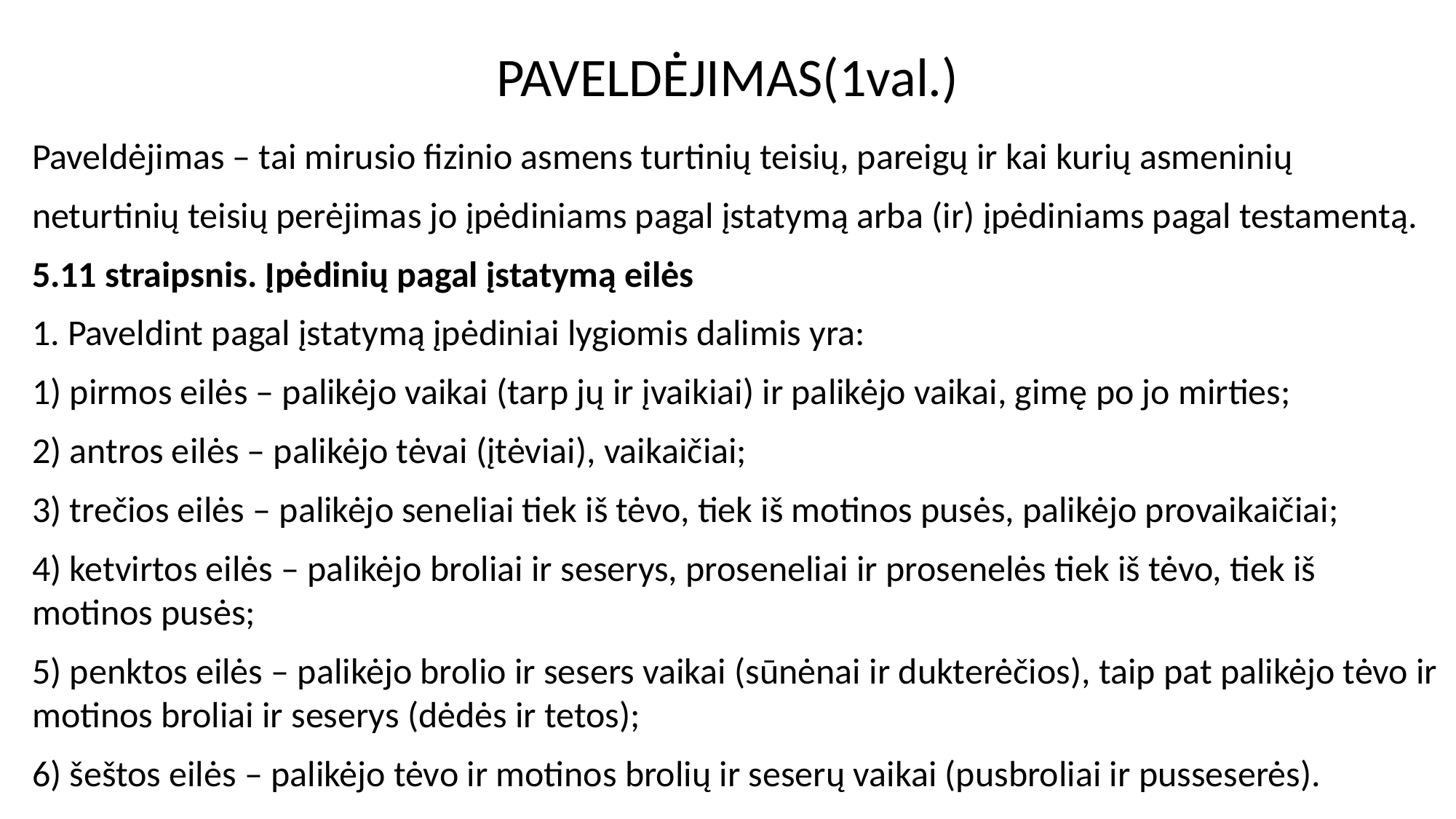

# PAVELDĖJIMAS(1val.)
Paveldėjimas – tai mirusio fizinio asmens turtinių teisių, pareigų ir kai kurių asmeninių
neturtinių teisių perėjimas jo įpėdiniams pagal įstatymą arba (ir) įpėdiniams pagal testamentą.
5.11 straipsnis. Įpėdinių pagal įstatymą eilės
1. Paveldint pagal įstatymą įpėdiniai lygiomis dalimis yra:
1) pirmos eilės – palikėjo vaikai (tarp jų ir įvaikiai) ir palikėjo vaikai, gimę po jo mirties;
2) antros eilės – palikėjo tėvai (įtėviai), vaikaičiai;
3) trečios eilės – palikėjo seneliai tiek iš tėvo, tiek iš motinos pusės, palikėjo provaikaičiai;
4) ketvirtos eilės – palikėjo broliai ir seserys, proseneliai ir prosenelės tiek iš tėvo, tiek iš motinos pusės;
5) penktos eilės – palikėjo brolio ir sesers vaikai (sūnėnai ir dukterėčios), taip pat palikėjo tėvo ir motinos broliai ir seserys (dėdės ir tetos);
6) šeštos eilės – palikėjo tėvo ir motinos brolių ir seserų vaikai (pusbroliai ir pusseserės).